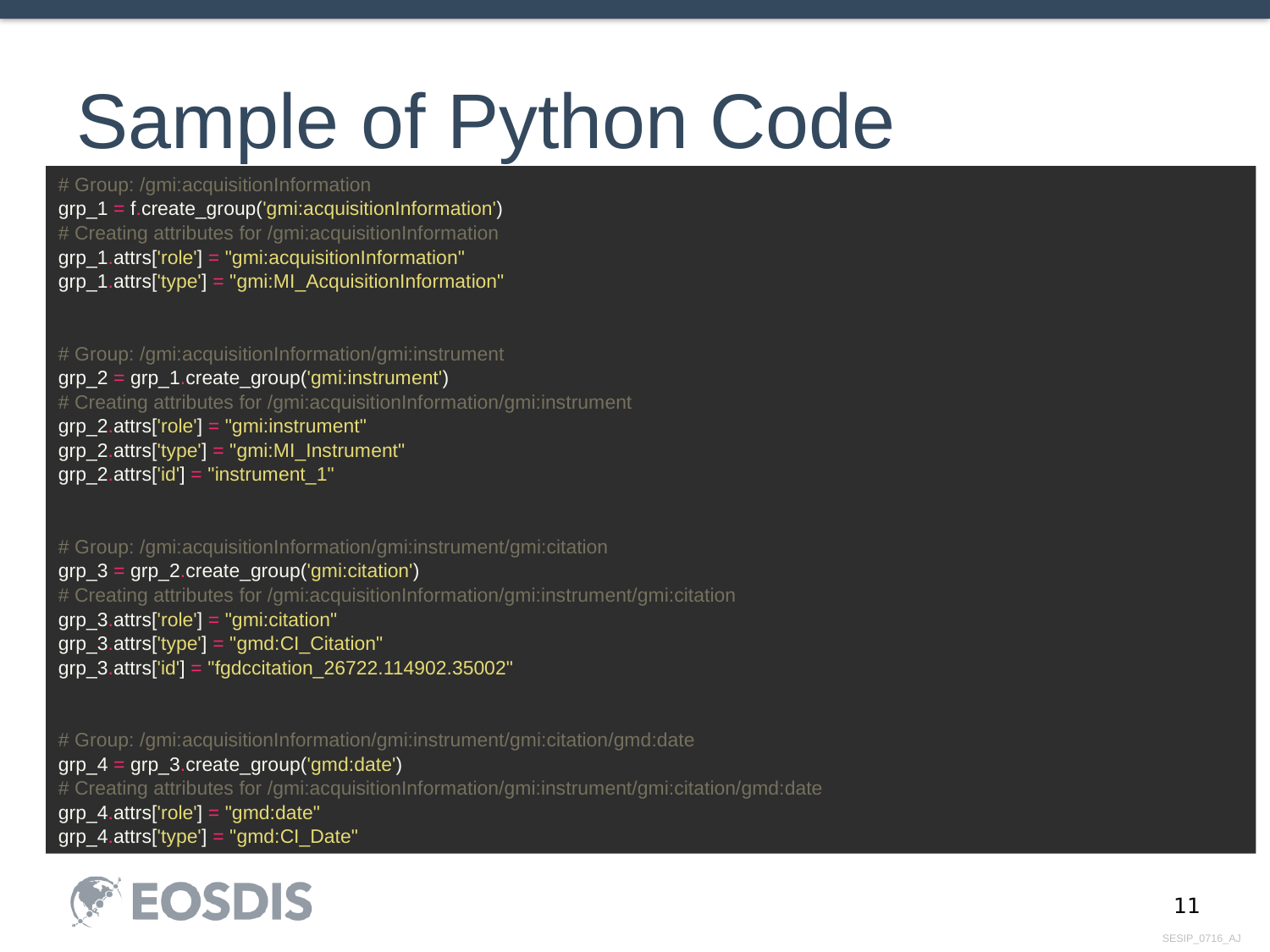

# Sample of Python Code
# Group: /gmi:acquisitionInformation
grp_1 = f.create_group('gmi:acquisitionInformation')
# Creating attributes for /gmi:acquisitionInformation
grp_1.attrs['role'] = "gmi:acquisitionInformation"
grp_1.attrs['type'] = "gmi:MI_AcquisitionInformation"

# Group: /gmi:acquisitionInformation/gmi:instrument
grp_2 = grp_1.create_group('gmi:instrument')
# Creating attributes for /gmi:acquisitionInformation/gmi:instrument
grp_2.attrs['role'] = "gmi:instrument"
grp_2.attrs['type'] = "gmi:MI_Instrument"
grp_2.attrs['id'] = "instrument_1"

# Group: /gmi:acquisitionInformation/gmi:instrument/gmi:citation
grp_3 = grp_2.create_group('gmi:citation')
# Creating attributes for /gmi:acquisitionInformation/gmi:instrument/gmi:citation
grp_3.attrs['role'] = "gmi:citation"
grp_3.attrs['type'] = "gmd:CI_Citation"
grp_3.attrs['id'] = "fgdccitation_26722.114902.35002"

# Group: /gmi:acquisitionInformation/gmi:instrument/gmi:citation/gmd:date
grp_4 = grp_3.create_group('gmd:date')
# Creating attributes for /gmi:acquisitionInformation/gmi:instrument/gmi:citation/gmd:date
grp_4.attrs['role'] = "gmd:date"
grp_4.attrs['type'] = "gmd:CI_Date"